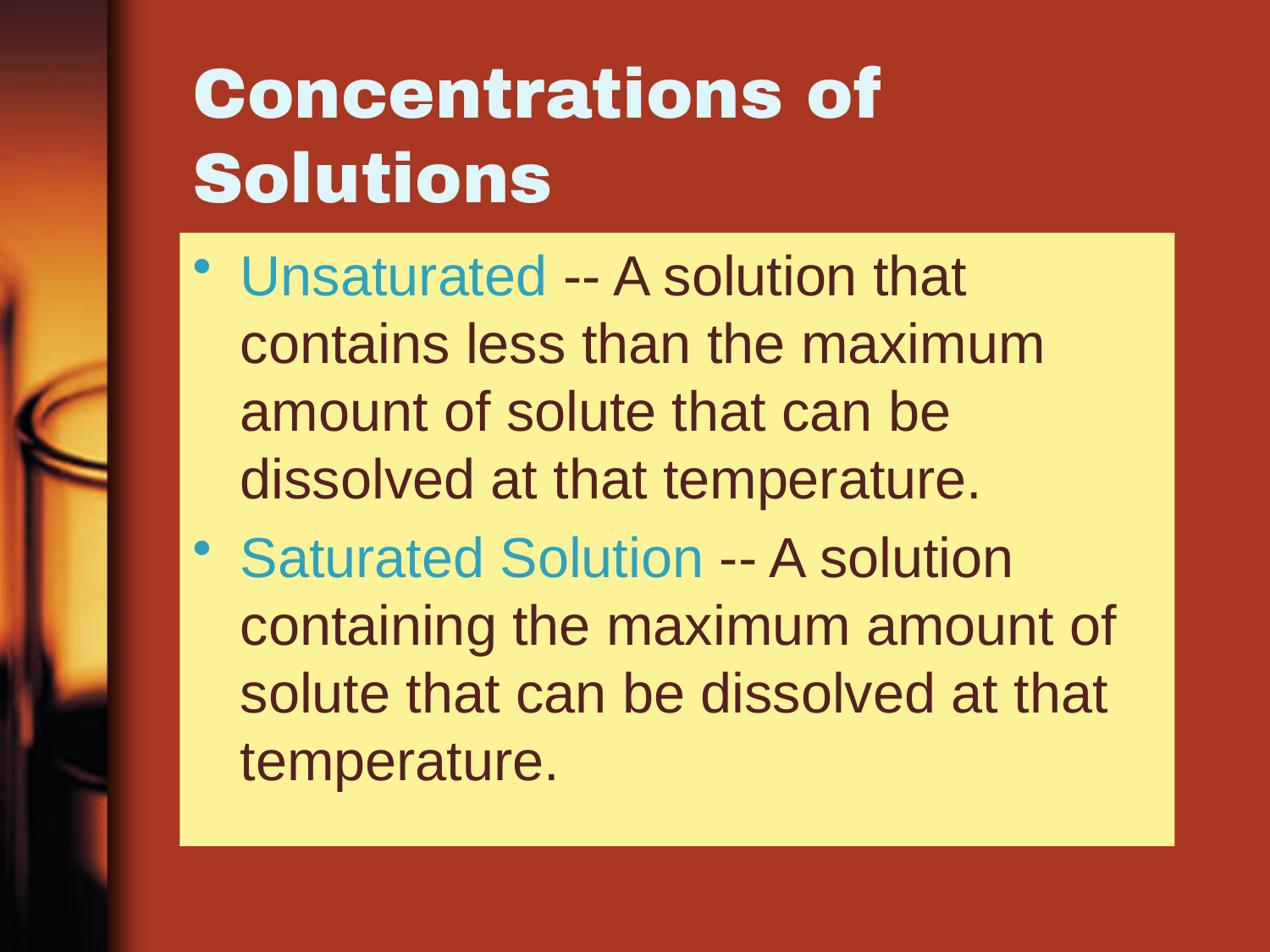

# Concentrations of Solutions
Unsaturated -- A solution that contains less than the maximum amount of solute that can be dissolved at that temperature.
Saturated Solution -- A solution containing the maximum amount of solute that can be dissolved at that temperature.